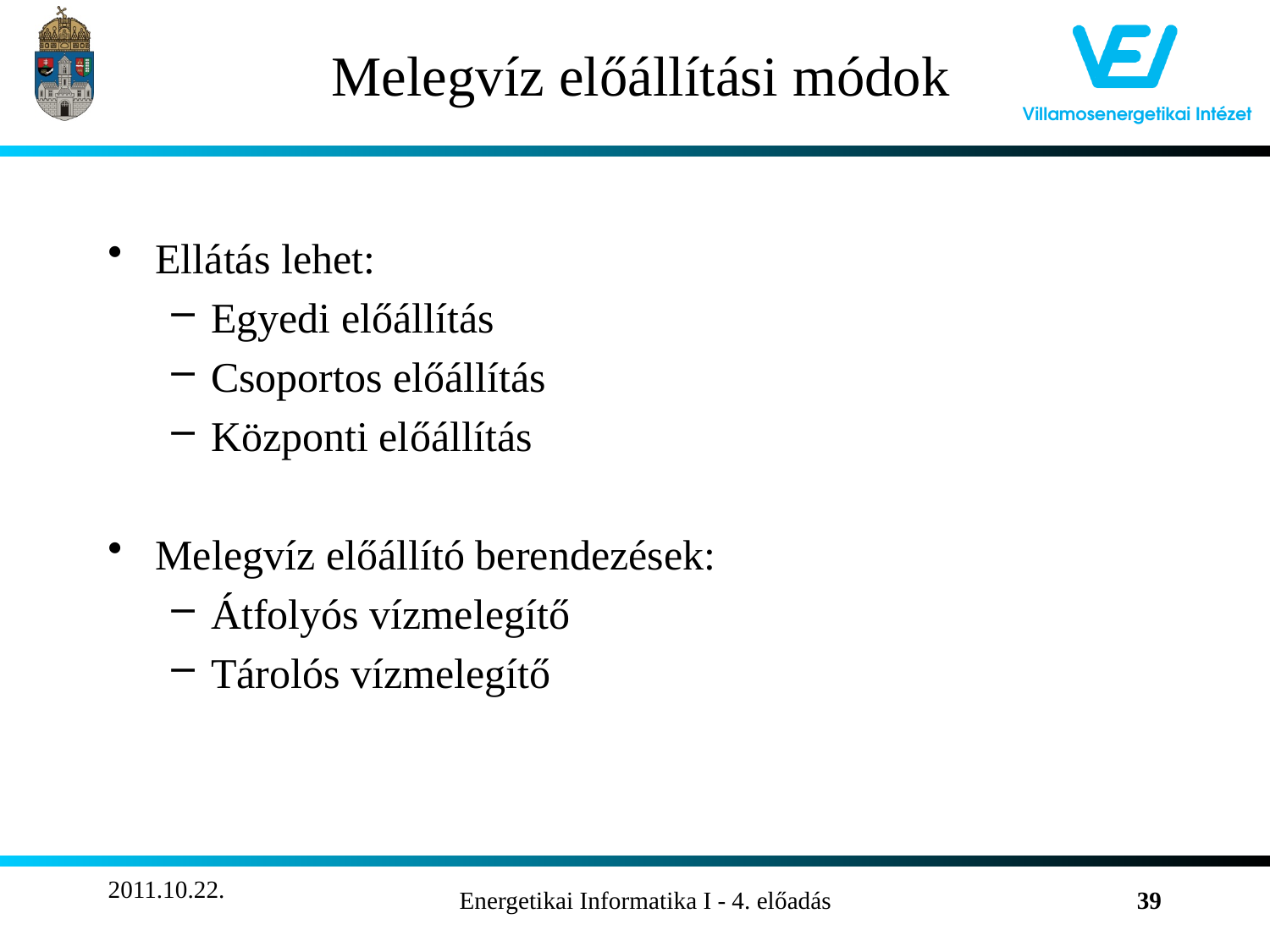

# Melegvíz előállítási módok

Ellátás lehet:
Egyedi előállítás
Csoportos előállítás
Központi előállítás

Melegvíz előállító berendezések:
Átfolyós vízmelegítő
Tárolós vízmelegítő
2011.10.22.
Energetikai Informatika I - 4. előadás
39